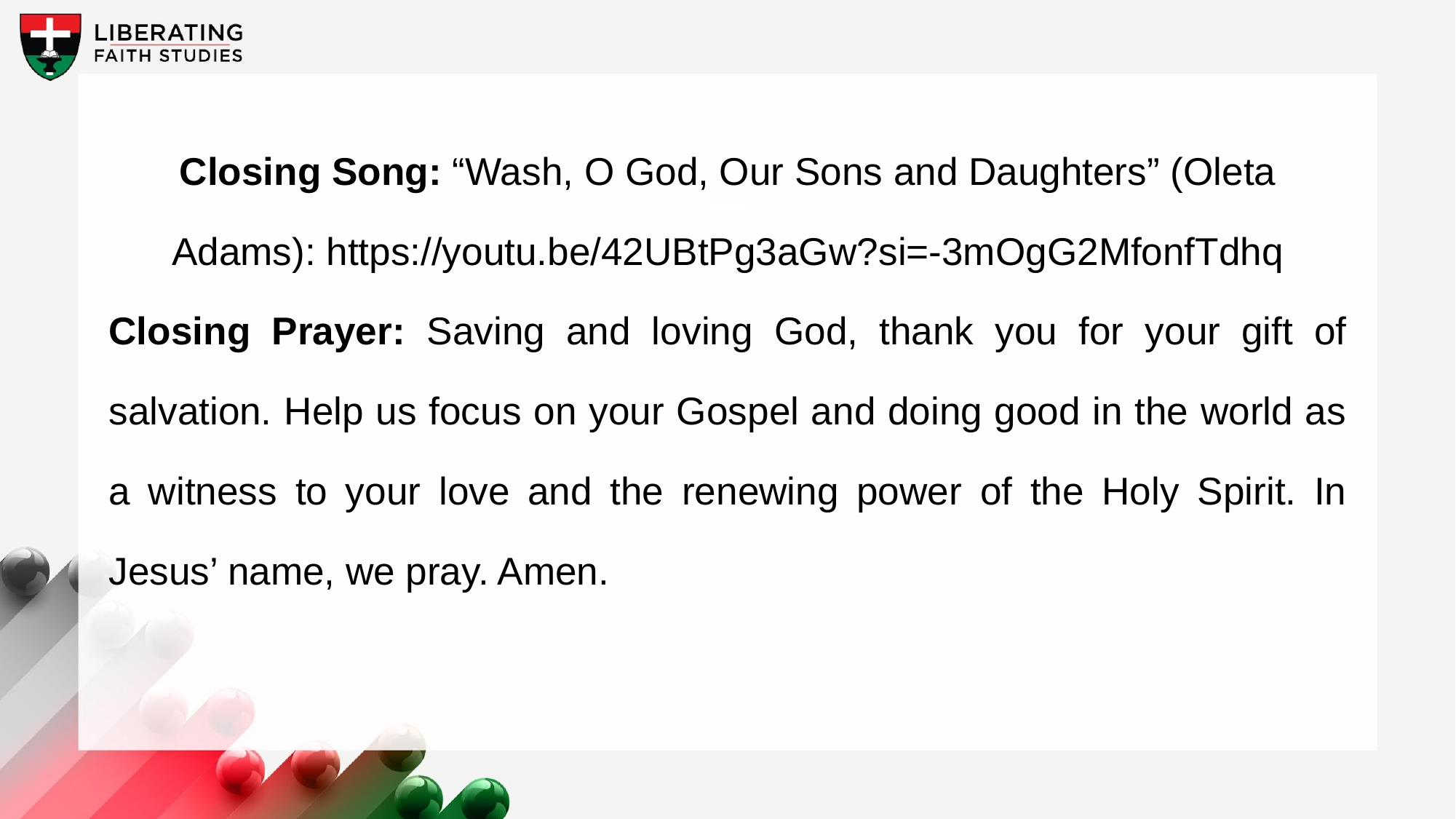

Closing Song: “Wash, O God, Our Sons and Daughters” (Oleta Adams): https://youtu.be/42UBtPg3aGw?si=-3mOgG2MfonfTdhq
Closing Prayer: Saving and loving God, thank you for your gift of salvation. Help us focus on your Gospel and doing good in the world as a witness to your love and the renewing power of the Holy Spirit. In Jesus’ name, we pray. Amen.